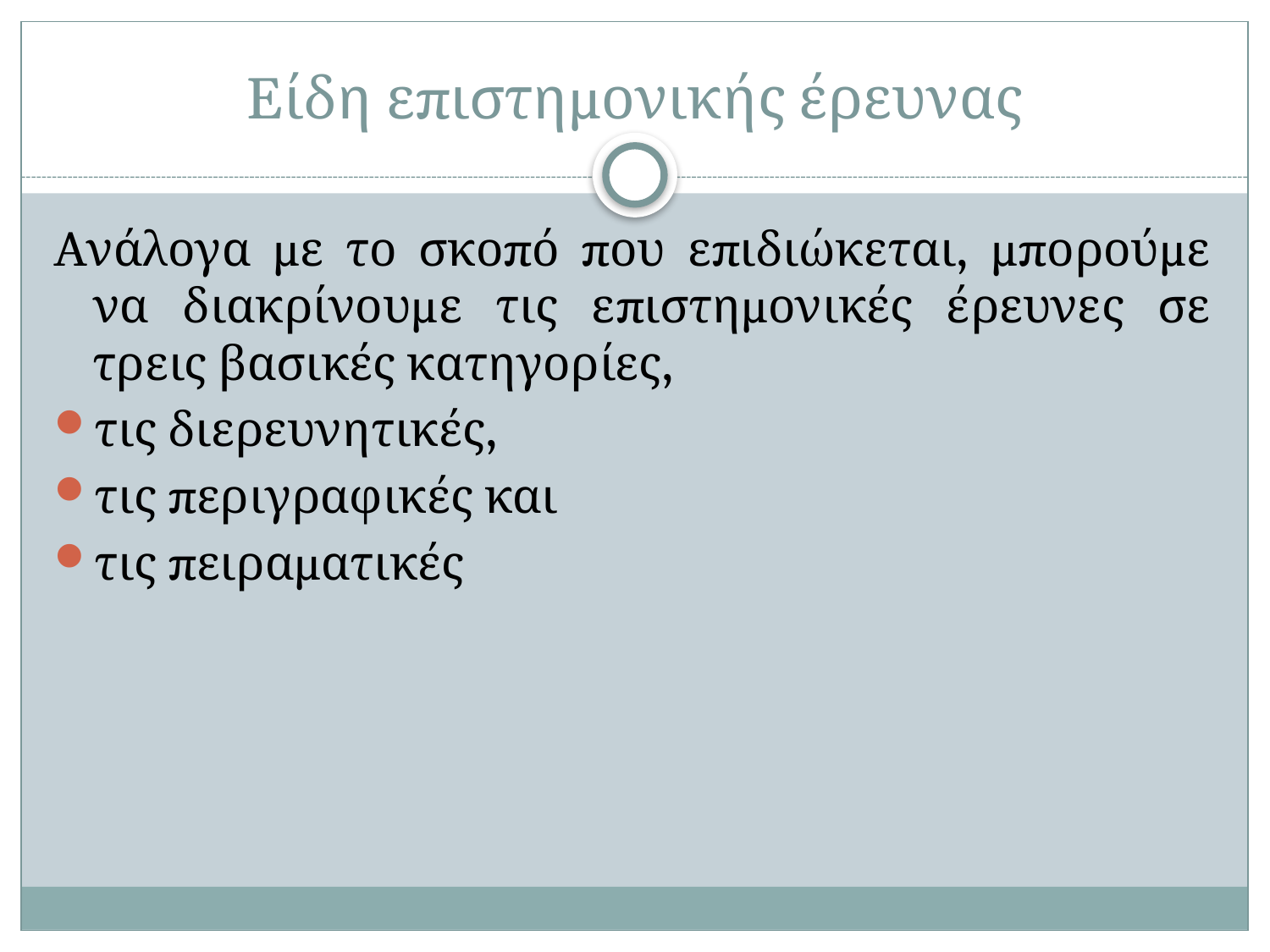

# Είδη επιστημονικής έρευνας
Ανάλογα με το σκοπό που επιδιώκεται, μπορούμε να διακρίνουμε τις επιστημονικές έρευνες σε τρεις βασικές κατηγορίες,
τις διερευνητικές,
τις περιγραφικές και
τις πειραματικές